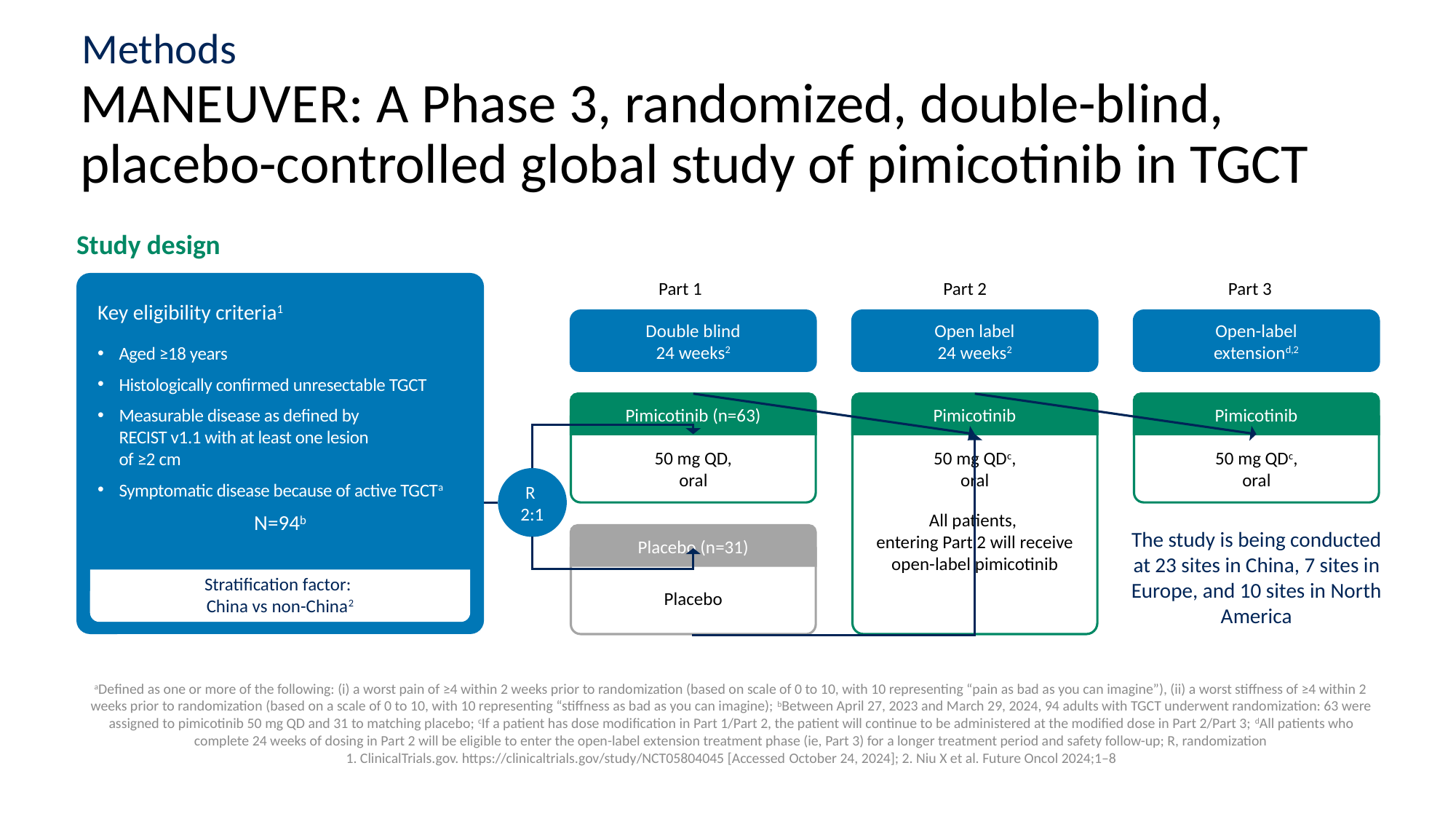

Methods
# MANEUVER: A Phase 3, randomized, double-blind, placebo-controlled global study of pimicotinib in TGCT
Study design
Key eligibility criteria1
Aged ≥18 years
Histologically confirmed unresectable TGCT
Measurable disease as defined by
RECIST v1.1 with at least one lesion
of ≥2 cm
Symptomatic disease because of active TGCTa
N=94b
Stratification factor:
China vs non-China2
Part 1
Part 2
Part 3
Double blind
24 weeks2
Open label
24 weeks2
Open-label
extensiond,2
Pimicotinib (n=63)
Pimicotinib
Pimicotinib

50 mg QD,
oral
50 mg QDc,
oral
All patients,
entering Part 2 will receive open-label pimicotinib
50 mg QDc,
oral
R
2:1
Placebo (n=31)

Placebo
The study is being conducted at 23 sites in China, 7 sites in Europe, and 10 sites in North America
aDefined as one or more of the following: (i) a worst pain of ≥4 within 2 weeks prior to randomization (based on scale of 0 to 10, with 10 representing “pain as bad as you can imagine”), (ii) a worst stiffness of ≥4 within 2 weeks prior to randomization (based on a scale of 0 to 10, with 10 representing “stiffness as bad as you can imagine); bBetween April 27, 2023 and March 29, 2024, 94 adults with TGCT underwent randomization: 63 were assigned to pimicotinib 50 mg QD and 31 to matching placebo; cIf a patient has dose modification in Part 1/Part 2, the patient will continue to be administered at the modified dose in Part 2/Part 3; dAll patients who complete 24 weeks of dosing in Part 2 will be eligible to enter the open-label extension treatment phase (ie, Part 3) for a longer treatment period and safety follow-up; R, randomization
1. ClinicalTrials.gov. https://clinicaltrials.gov/study/NCT05804045 [Accessed October 24, 2024]; 2. Niu X et al. Future Oncol 2024;1–8